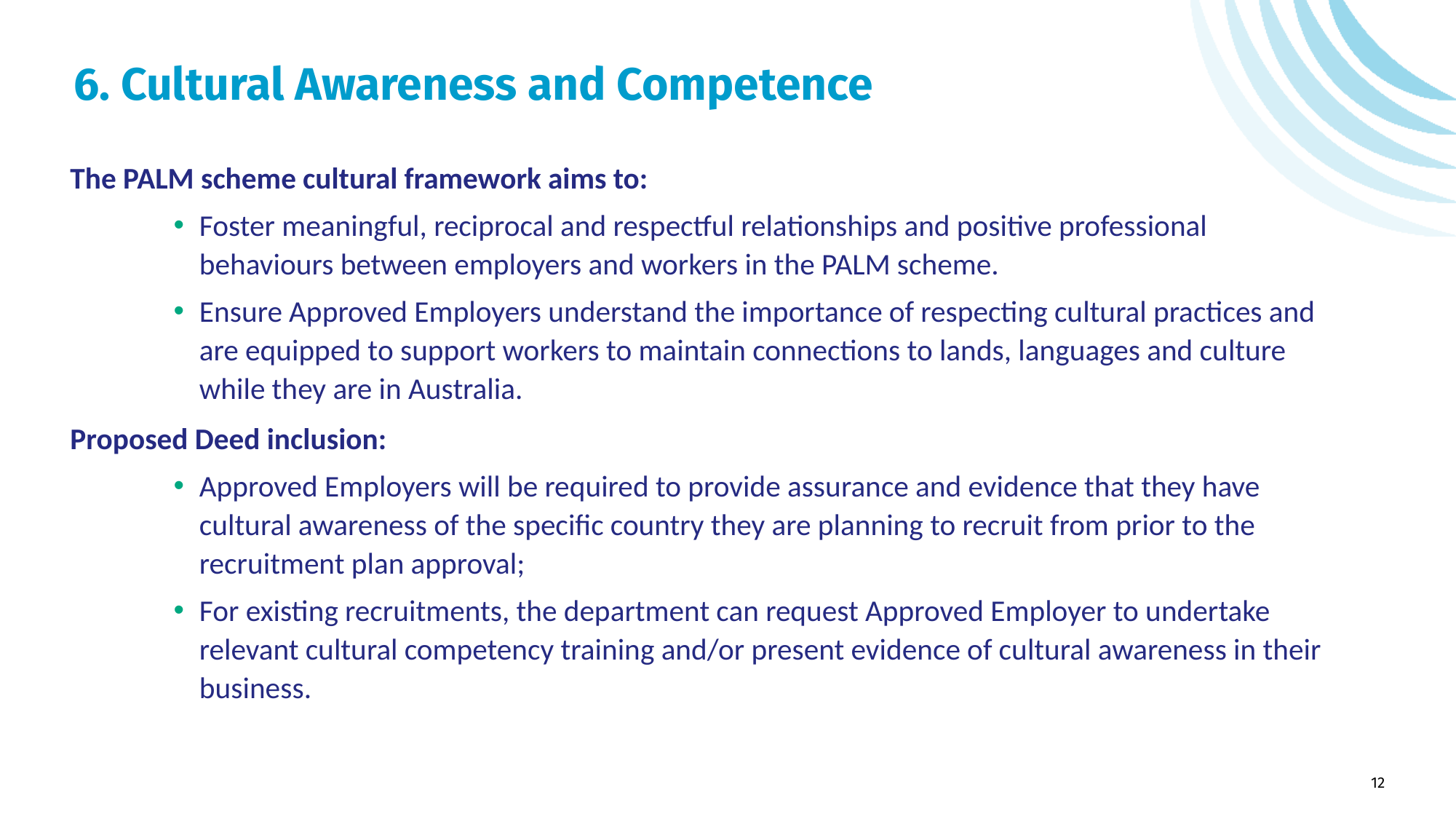

# 6. Cultural Awareness and Competence
The PALM scheme cultural framework aims to:
Foster meaningful, reciprocal and respectful relationships and positive professional behaviours between employers and workers in the PALM scheme.
Ensure Approved Employers understand the importance of respecting cultural practices and are equipped to support workers to maintain connections to lands, languages and culture while they are in Australia.
Proposed Deed inclusion:
Approved Employers will be required to provide assurance and evidence that they have cultural awareness of the specific country they are planning to recruit from prior to the recruitment plan approval;
For existing recruitments, the department can request Approved Employer to undertake relevant cultural competency training and/or present evidence of cultural awareness in their business.

12